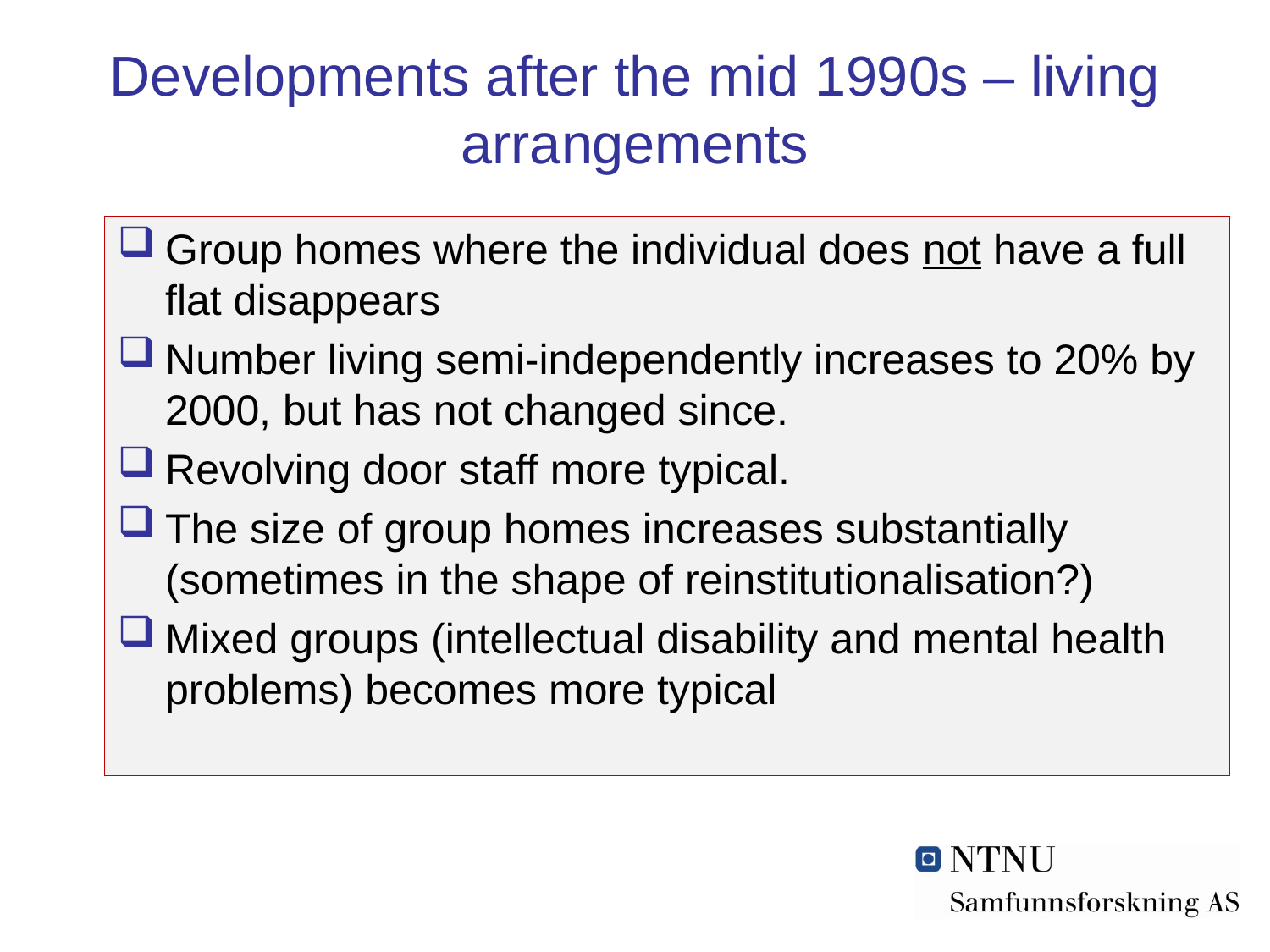

# Developments after the mid 1990s – living arrangements
Group homes where the individual does not have a full flat disappears
Number living semi-independently increases to 20% by 2000, but has not changed since.
Revolving door staff more typical.
The size of group homes increases substantially (sometimes in the shape of reinstitutionalisation?)
Mixed groups (intellectual disability and mental health problems) becomes more typical